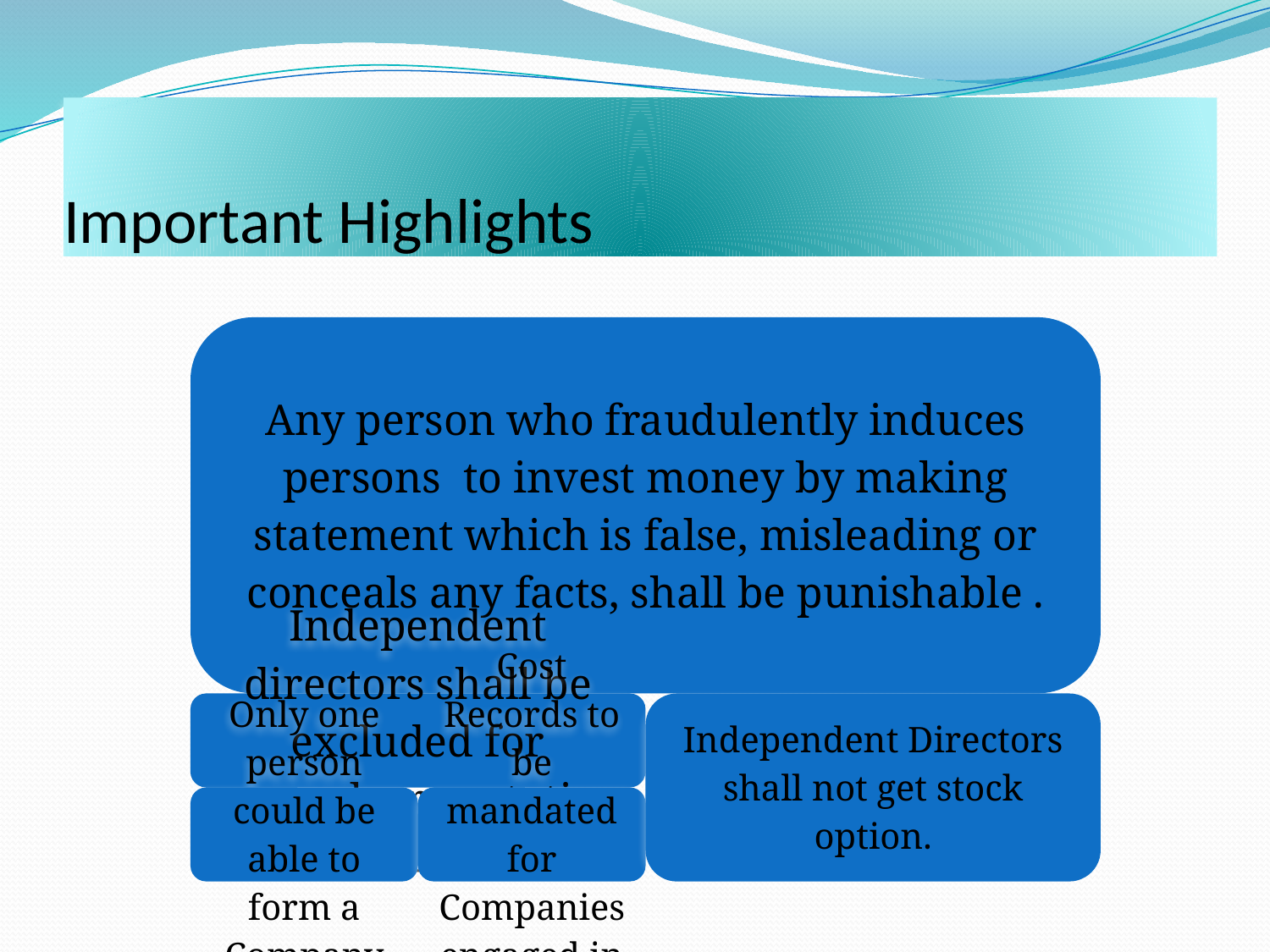

# Important Highlights
Any person who fraudulently induces persons  to invest money by making statement which is false, misleading or conceals any facts, shall be punishable .